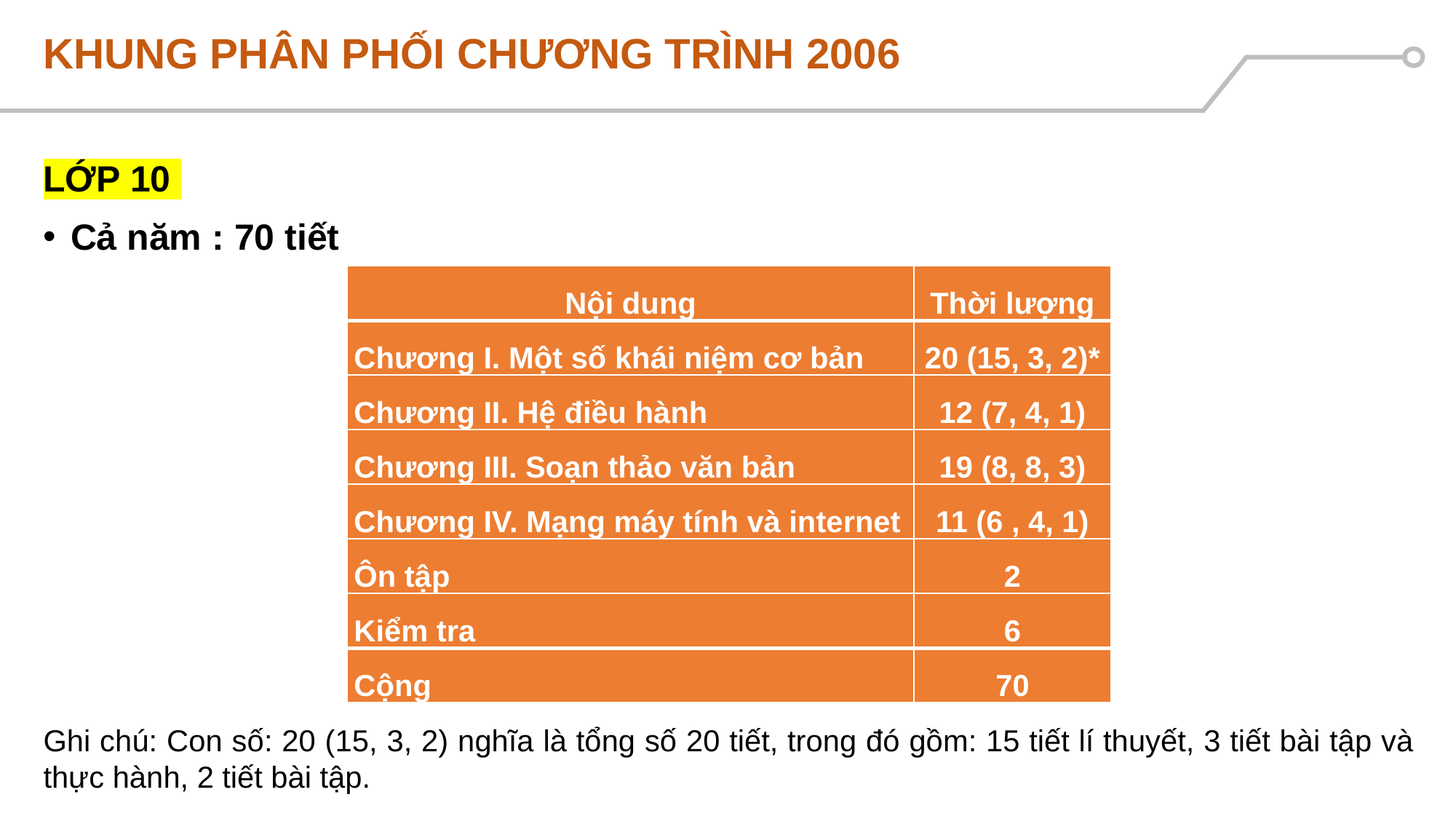

# KHUNG PHÂN PHỐI CHƯƠNG TRÌNH 2006
LỚP 10
Cả năm : 70 tiết

Ghi chú: Con số: 20 (15, 3, 2) nghĩa là tổng số 20 tiết, trong đó gồm: 15 tiết lí thuyết, 3 tiết bài tập và thực hành, 2 tiết bài tập.
| Nội dung | Thời lượng |
| --- | --- |
| Chương I. Một số khái niệm cơ bản | 20 (15, 3, 2)\* |
| Chương II. Hệ điều hành | 12 (7, 4, 1) |
| Chương III. Soạn thảo văn bản | 19 (8, 8, 3) |
| Chương IV. Mạng máy tính và internet | 11 (6 , 4, 1) |
| Ôn tập | 2 |
| Kiểm tra | 6 |
| Cộng | 70 |